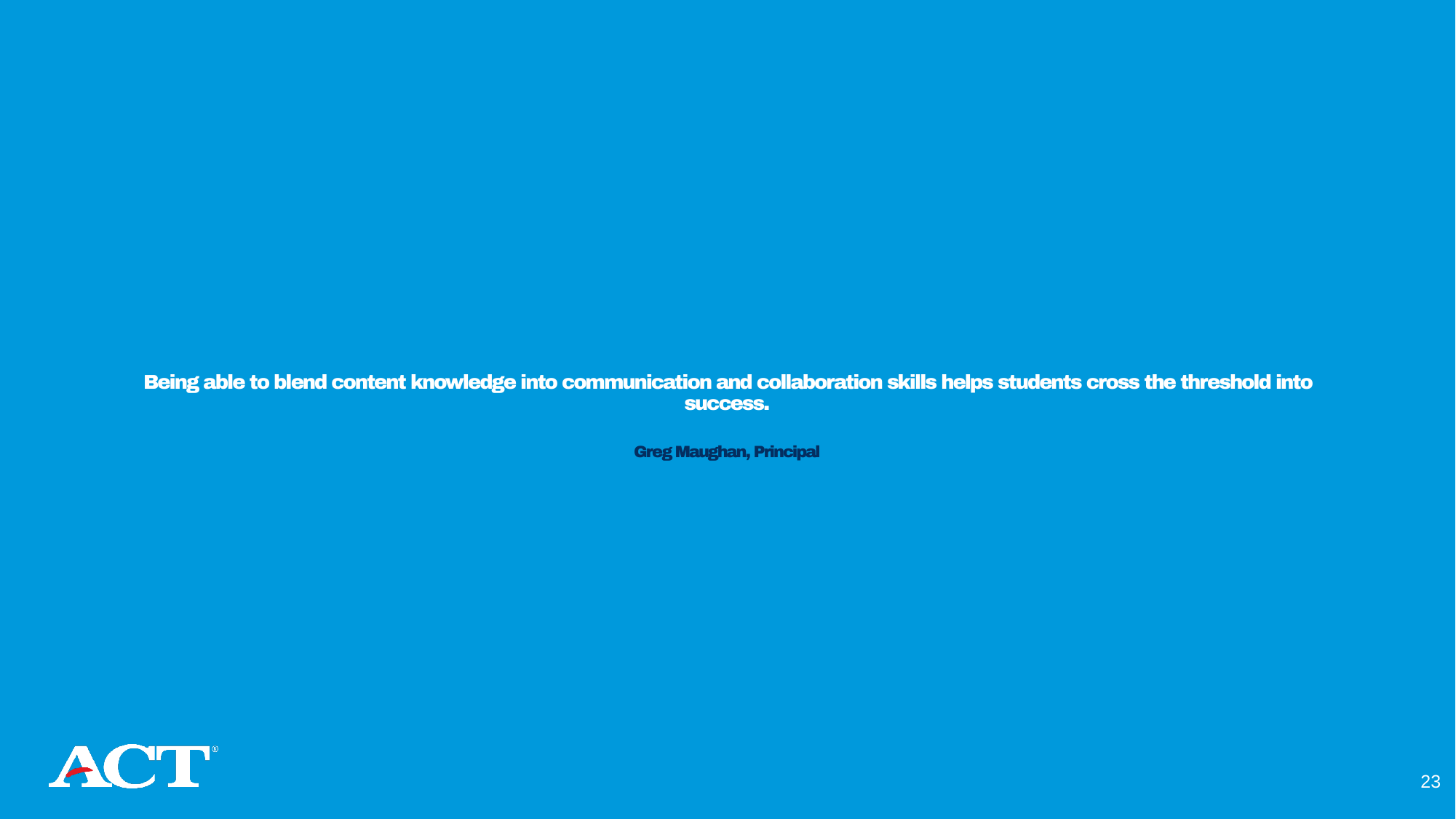

# Being able to blend content knowledge into communication and collaboration skills helps students cross the threshold into success. Greg Maughan, Principal
23